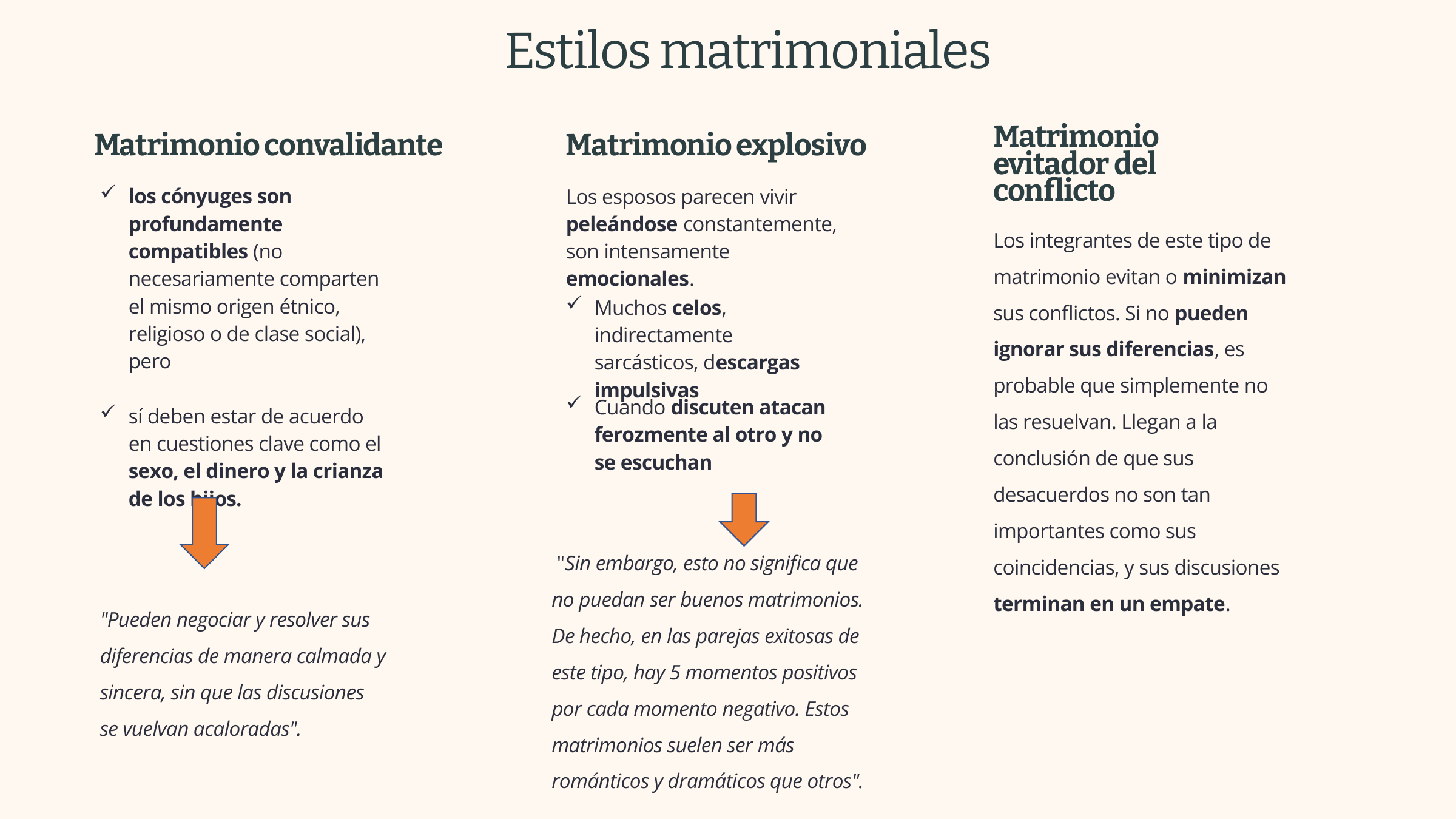

Estilos matrimoniales
Matrimonio evitador del conflicto
Matrimonio explosivo
Matrimonio convalidante
los cónyuges son profundamente compatibles (no necesariamente comparten el mismo origen étnico, religioso o de clase social), pero

sí deben estar de acuerdo en cuestiones clave como el sexo, el dinero y la crianza de los hijos.
Los esposos parecen vivir peleándose constantemente, son intensamente emocionales.
Los integrantes de este tipo de matrimonio evitan o minimizan sus conflictos. Si no pueden ignorar sus diferencias, es probable que simplemente no las resuelvan. Llegan a la conclusión de que sus desacuerdos no son tan importantes como sus coincidencias, y sus discusiones terminan en un empate.
Muchos celos, indirectamente sarcásticos, descargas impulsivas
Cuando discuten atacan ferozmente al otro y no se escuchan

 "Sin embargo, esto no significa que no puedan ser buenos matrimonios. De hecho, en las parejas exitosas de este tipo, hay 5 momentos positivos por cada momento negativo. Estos matrimonios suelen ser más románticos y dramáticos que otros".
"Pueden negociar y resolver sus diferencias de manera calmada y sincera, sin que las discusiones se vuelvan acaloradas".